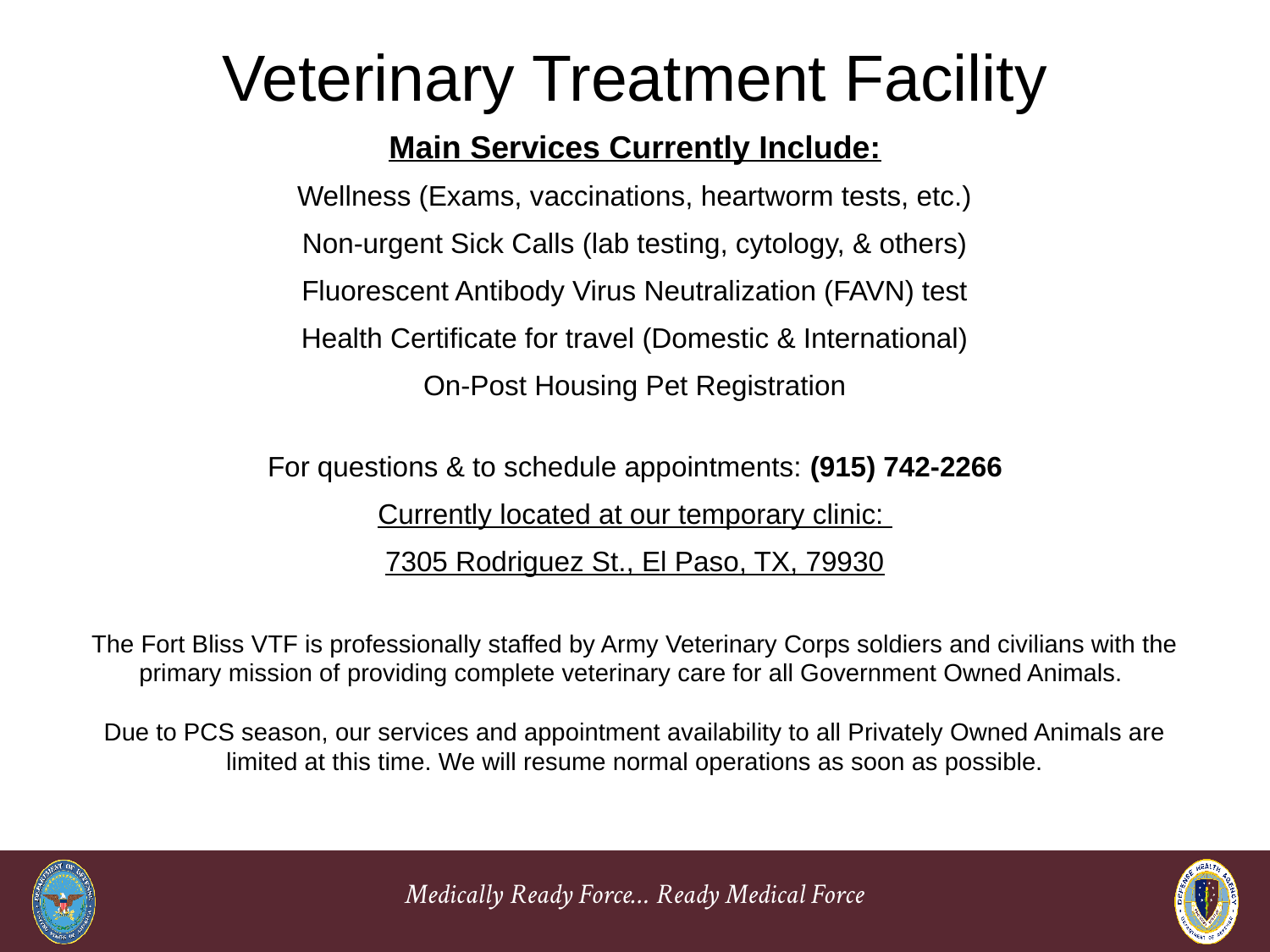

Veterinary Treatment Facility
Main Services Currently Include:
Wellness (Exams, vaccinations, heartworm tests, etc.)
Non-urgent Sick Calls (lab testing, cytology, & others)
Fluorescent Antibody Virus Neutralization (FAVN) test
Health Certificate for travel (Domestic & International)
On-Post Housing Pet Registration

For questions & to schedule appointments: (915) 742-2266
Currently located at our temporary clinic:
7305 Rodriguez St., El Paso, TX, 79930

The Fort Bliss VTF is professionally staffed by Army Veterinary Corps soldiers and civilians with the primary mission of providing complete veterinary care for all Government Owned Animals.

Due to PCS season, our services and appointment availability to all Privately Owned Animals are limited at this time. We will resume normal operations as soon as possible.